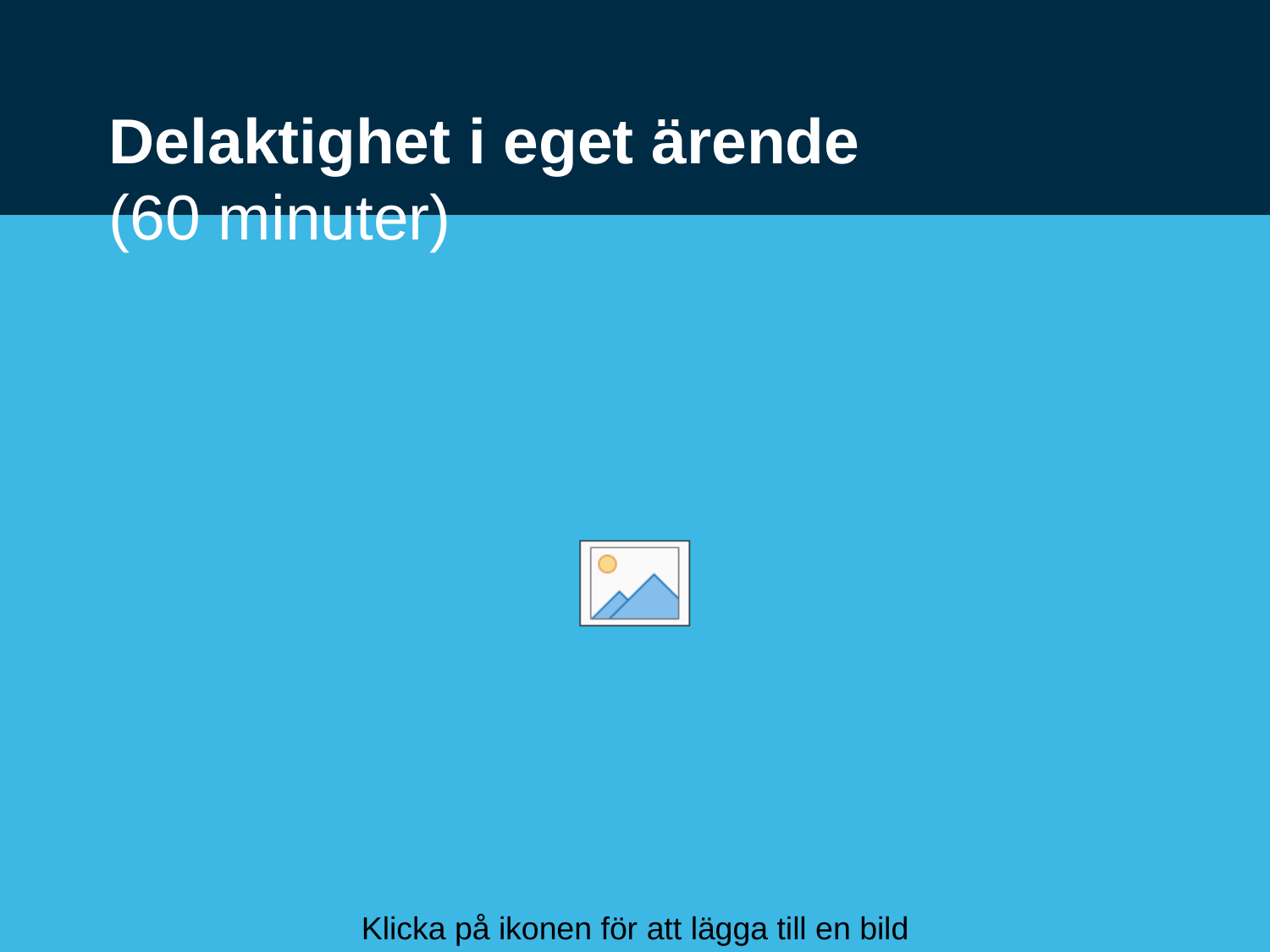

# Delaktighet i eget ärende (60 minuter)